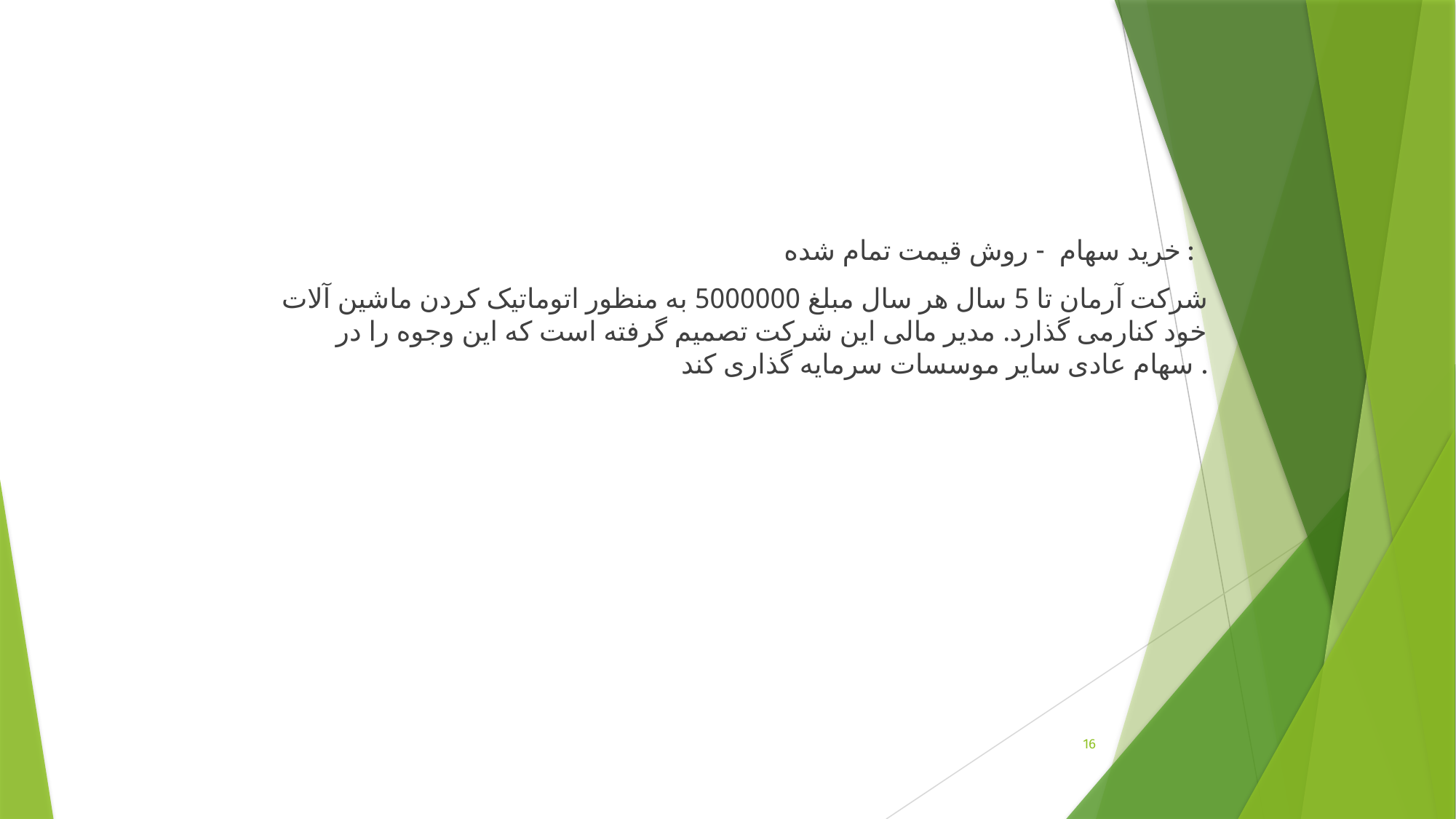

خريد سهام  - روش قيمت تمام شده :
شرکت آرمان تا 5 سال هر سال مبلغ 5000000 به منظور اتوماتيک کردن ماشين آلات خود کنارمی گذارد. مدير مالی اين شرکت تصميم گرفته است که اين وجوه را در سهام عادی ساير موسسات سرمايه گذاری کند .
16